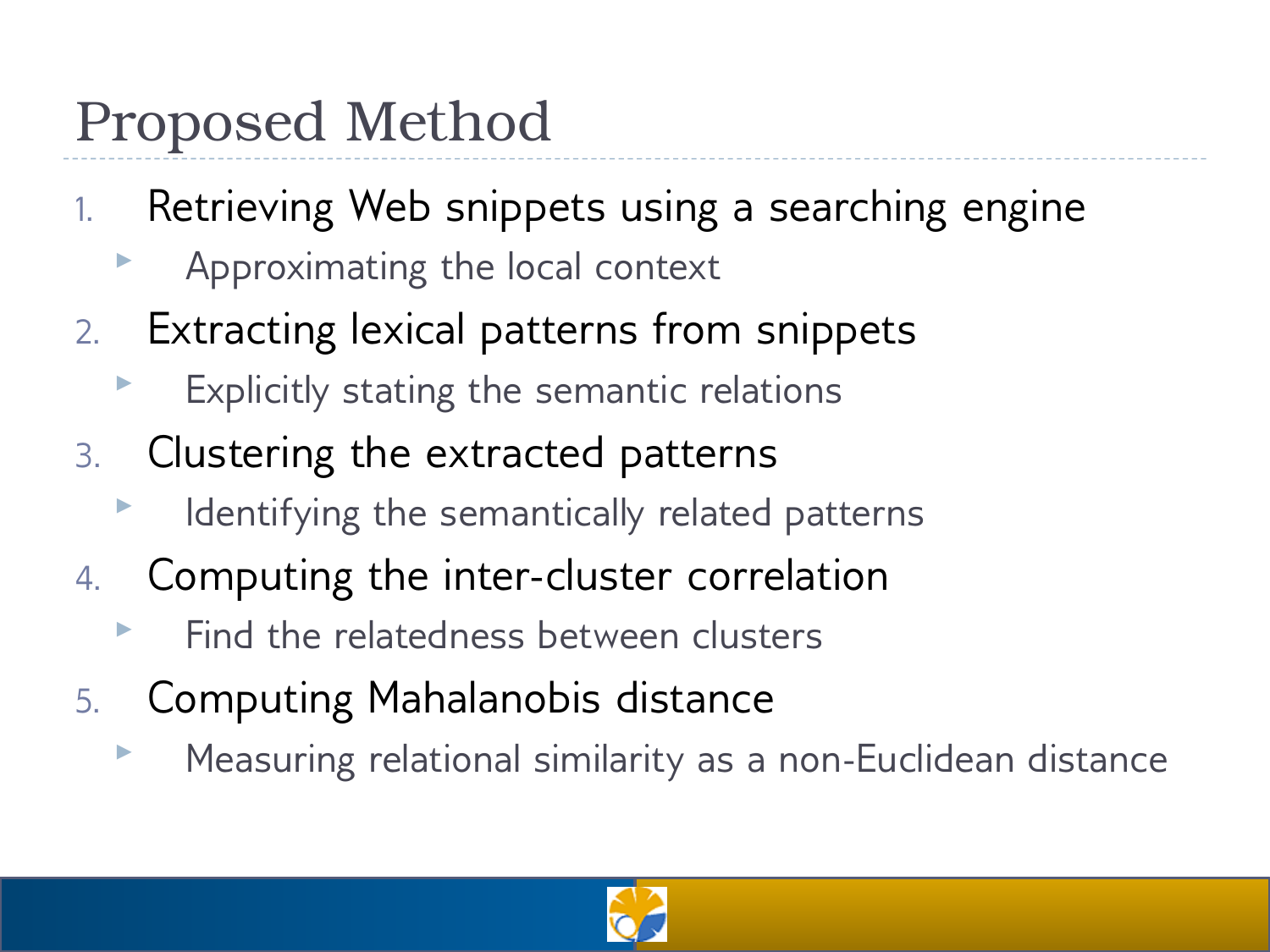

# Proposed Method
Retrieving Web snippets using a searching engine
Approximating the local context
Extracting lexical patterns from snippets
Explicitly stating the semantic relations
Clustering the extracted patterns
Identifying the semantically related patterns
Computing the inter-cluster correlation
Find the relatedness between clusters
Computing Mahalanobis distance
Measuring relational similarity as a non-Euclidean distance